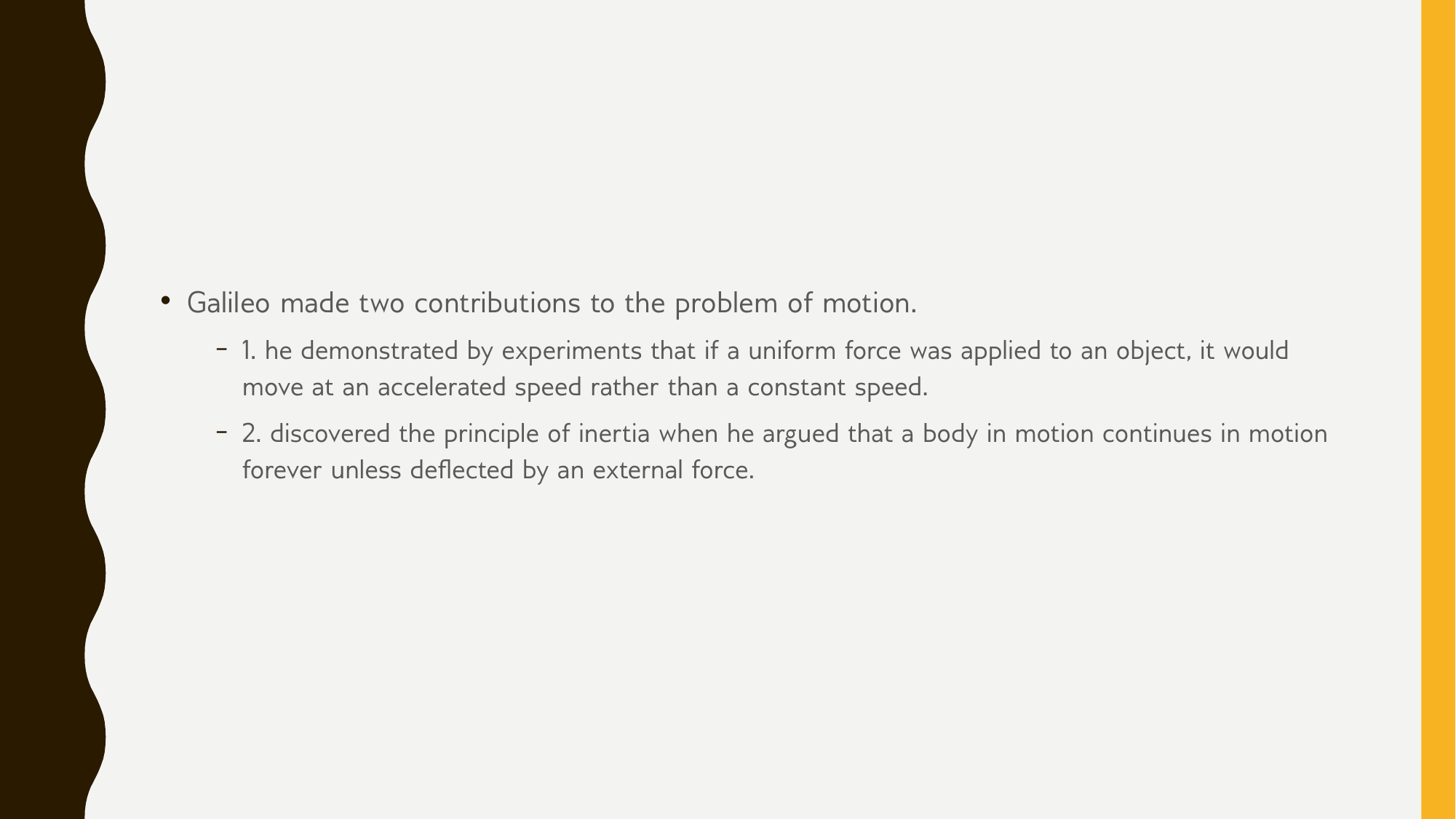

#
Galileo made two contributions to the problem of motion.
1. he demonstrated by experiments that if a uniform force was applied to an object, it would move at an accelerated speed rather than a constant speed.
2. discovered the principle of inertia when he argued that a body in motion continues in motion forever unless deflected by an external force.